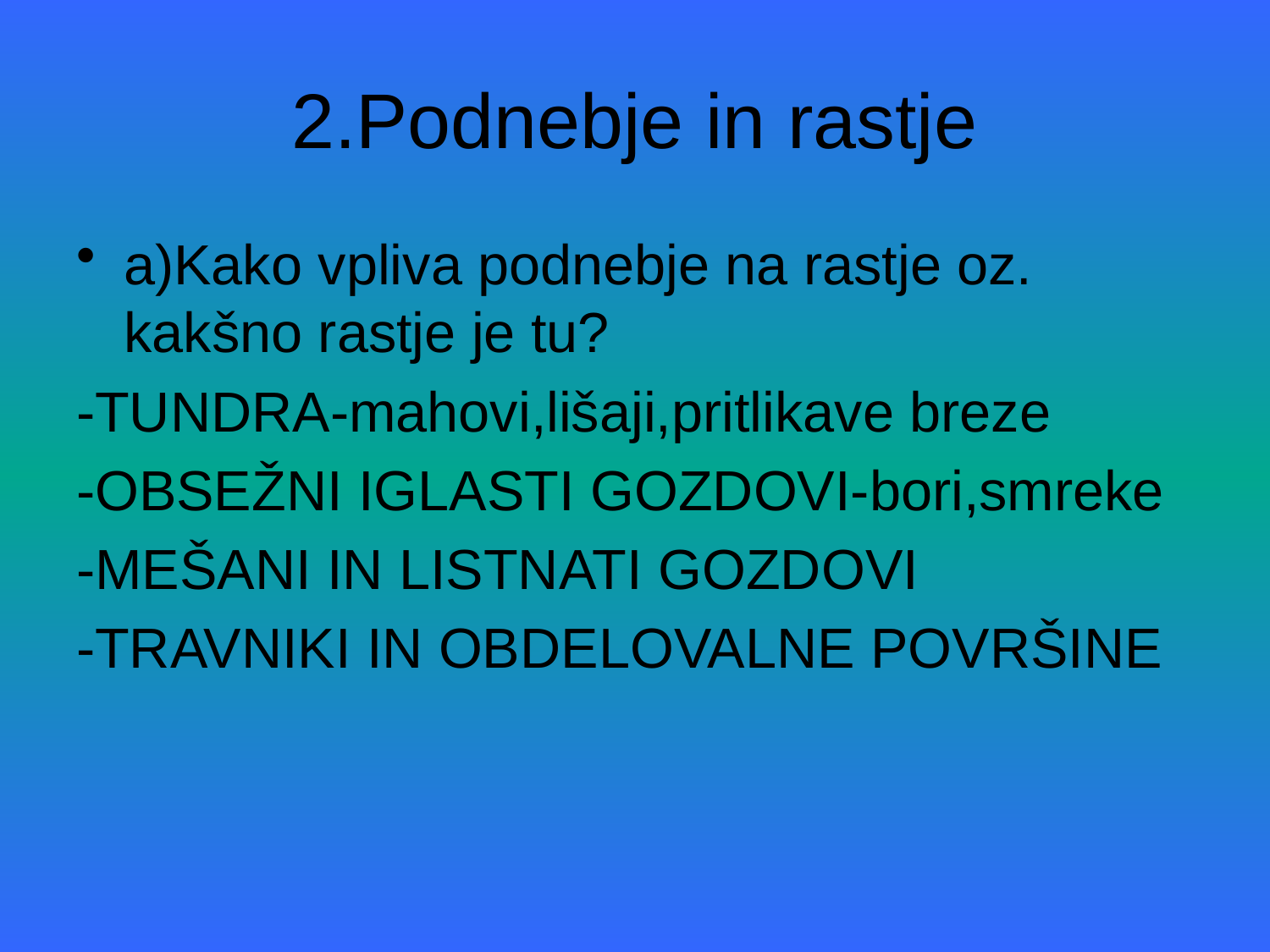

# 2.Podnebje in rastje
a)Kako vpliva podnebje na rastje oz. kakšno rastje je tu?
-TUNDRA-mahovi,lišaji,pritlikave breze
-OBSEŽNI IGLASTI GOZDOVI-bori,smreke
-MEŠANI IN LISTNATI GOZDOVI
-TRAVNIKI IN OBDELOVALNE POVRŠINE